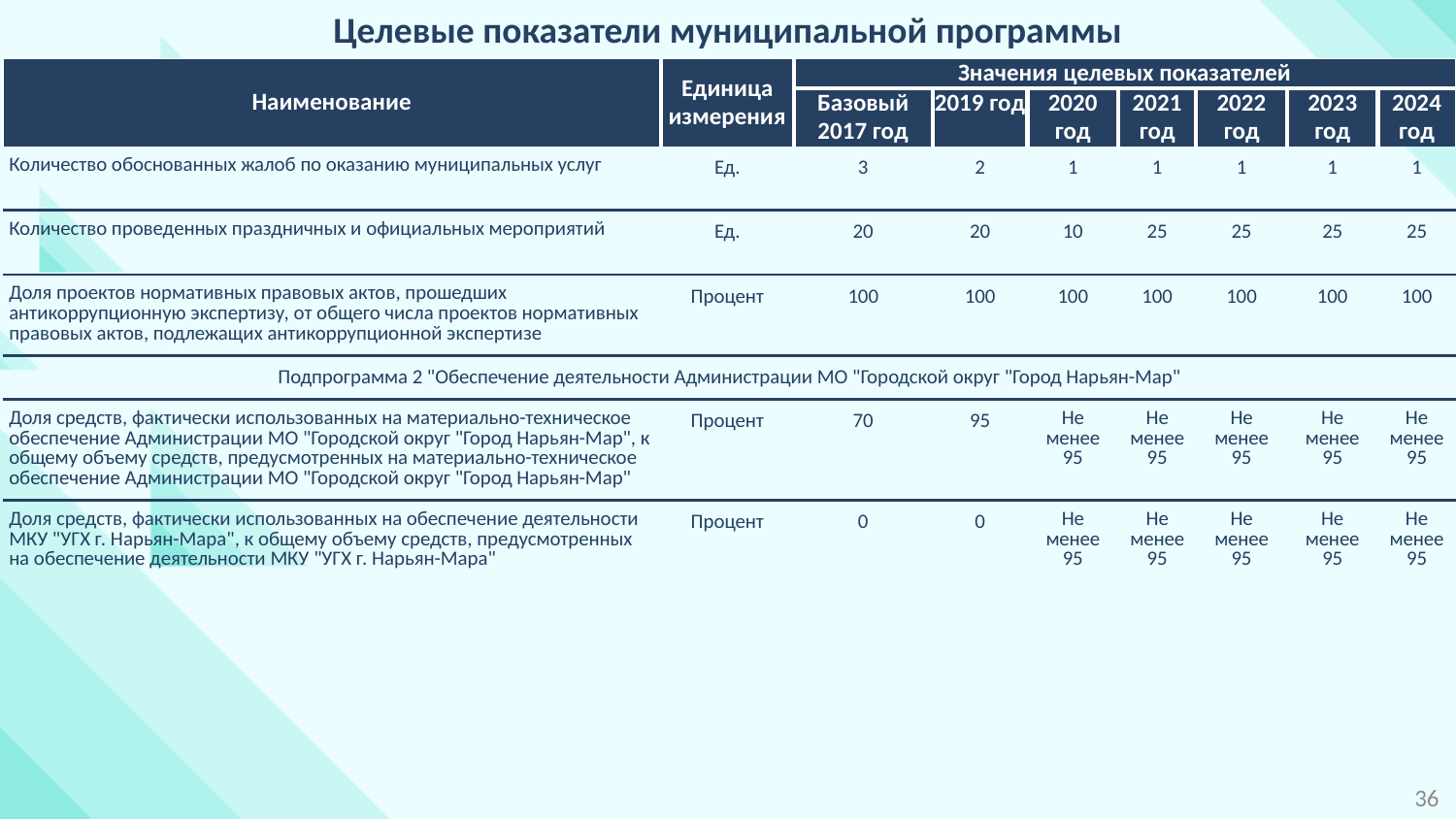

Целевые показатели муниципальной программы
| Наименование | Единица измерения | Значения целевых показателей |  |  |  |  |  |  |
| --- | --- | --- | --- | --- | --- | --- | --- | --- |
|  |  | Базовый 2017 год | 2019 год | 2020 год | 2021 год | 2022 год | 2023 год | 2024 год |
| Количество обоснованных жалоб по оказанию муниципальных услуг | Ед. | 3 | 2 | 1 | 1 | 1 | 1 | 1 |
| Количество проведенных праздничных и официальных мероприятий | Ед. | 20 | 20 | 10 | 25 | 25 | 25 | 25 |
| Доля проектов нормативных правовых актов, прошедших антикоррупционную экспертизу, от общего числа проектов нормативных правовых актов, подлежащих антикоррупционной экспертизе | Процент | 100 | 100 | 100 | 100 | 100 | 100 | 100 |
| Подпрограмма 2 "Обеспечение деятельности Администрации МО "Городской округ "Город Нарьян-Мар" |  |  |  |  |  |  |  |  |
| Доля средств, фактически использованных на материально-техническое обеспечение Администрации МО "Городской округ "Город Нарьян-Мар", к общему объему средств, предусмотренных на материально-техническое обеспечение Администрации МО "Городской округ "Город Нарьян-Мар" | Процент | 70 | 95 | Не менее 95 | Не менее 95 | Не менее 95 | Не менее 95 | Не менее 95 |
| Доля средств, фактически использованных на обеспечение деятельности МКУ "УГХ г. Нарьян-Мара", к общему объему средств, предусмотренных на обеспечение деятельности МКУ "УГХ г. Нарьян-Мара" | Процент | 0 | 0 | Не менее 95 | Не менее 95 | Не менее 95 | Не менее 95 | Не менее 95 |
36